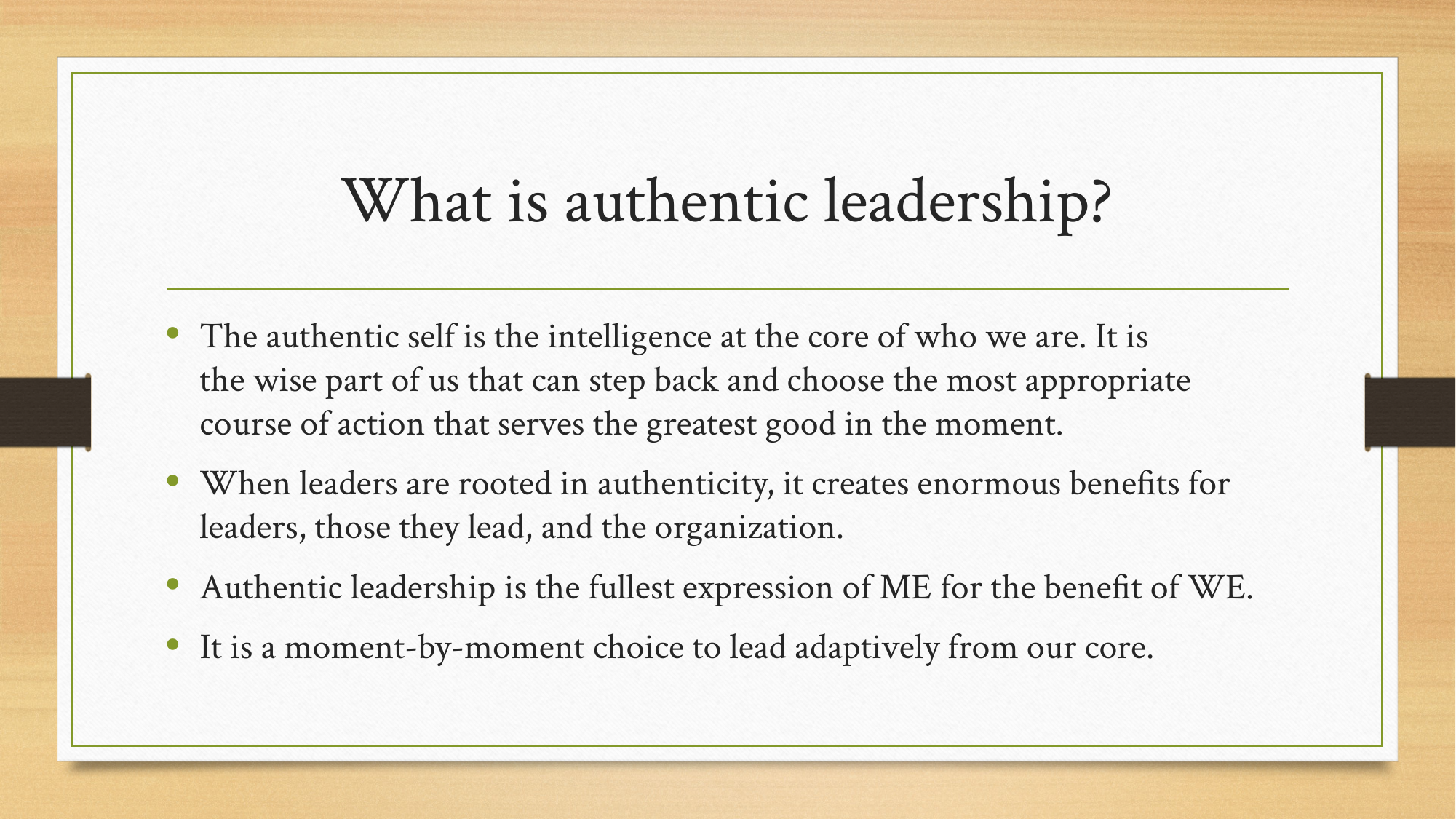

# What is authentic leadership?
The authentic self is the intelligence at the core of who we are. It is
the wise part of us that can step back and choose the most appropriate course of action that serves the greatest good in the moment.
When leaders are rooted in authenticity, it creates enormous benefits for leaders, those they lead, and the organization.
Authentic leadership is the fullest expression of ME for the benefit of WE.
It is a moment-by-moment choice to lead adaptively from our core.